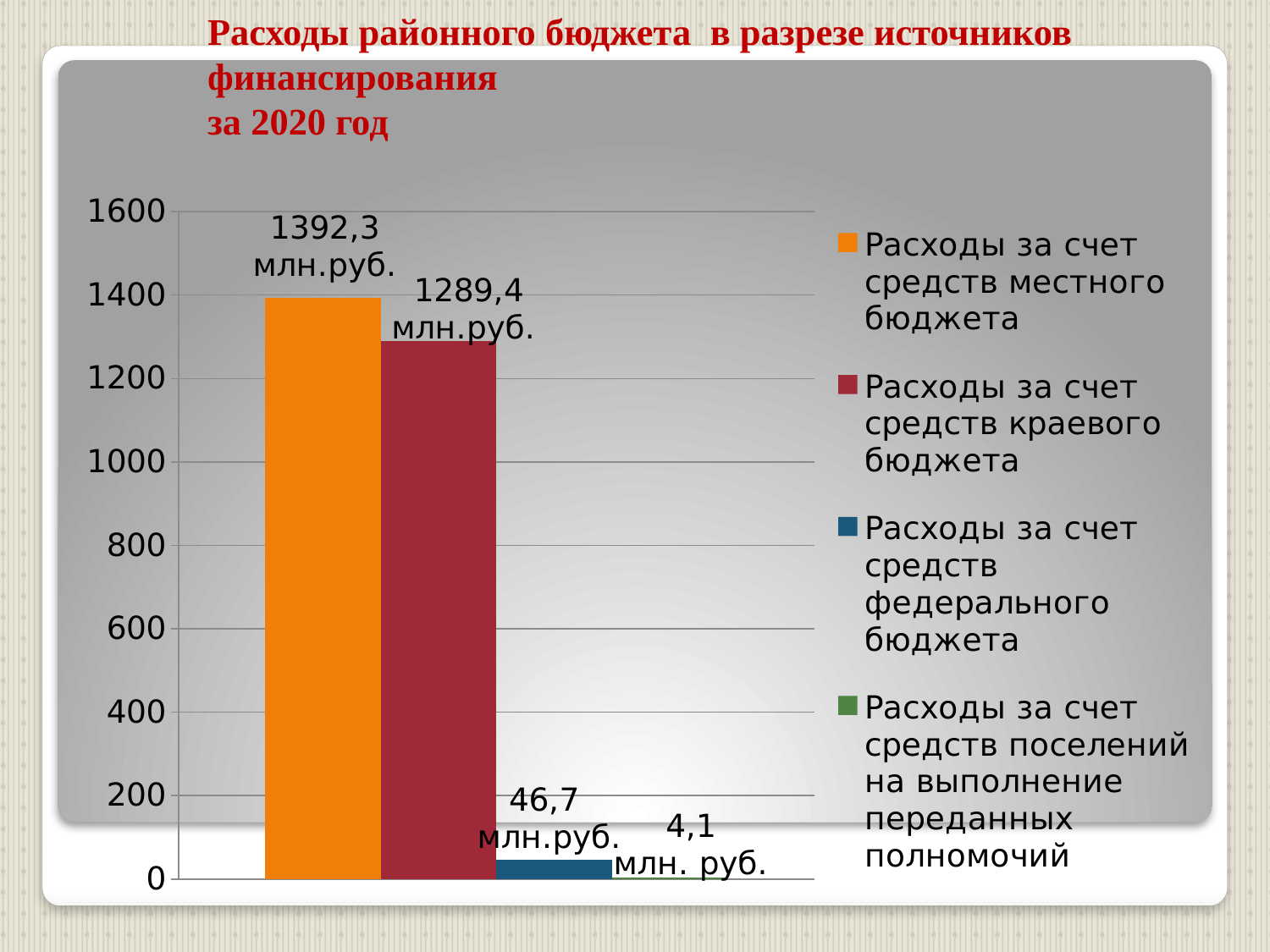

# Расходы районного бюджета  в разрезе источников финансирования за 2020 год

### Chart

| Category | Расходы за счет средств местного бюджета  | Расходы за счет средств краевого бюджета | Расходы за счет средств федерального бюджета | Расходы за счет средств поселений на выполнение переданных полномочий |
|---|---|---|---|---|
| 2020 год | 1392.3 | 1289.4 | 46.7 | 4.1 |